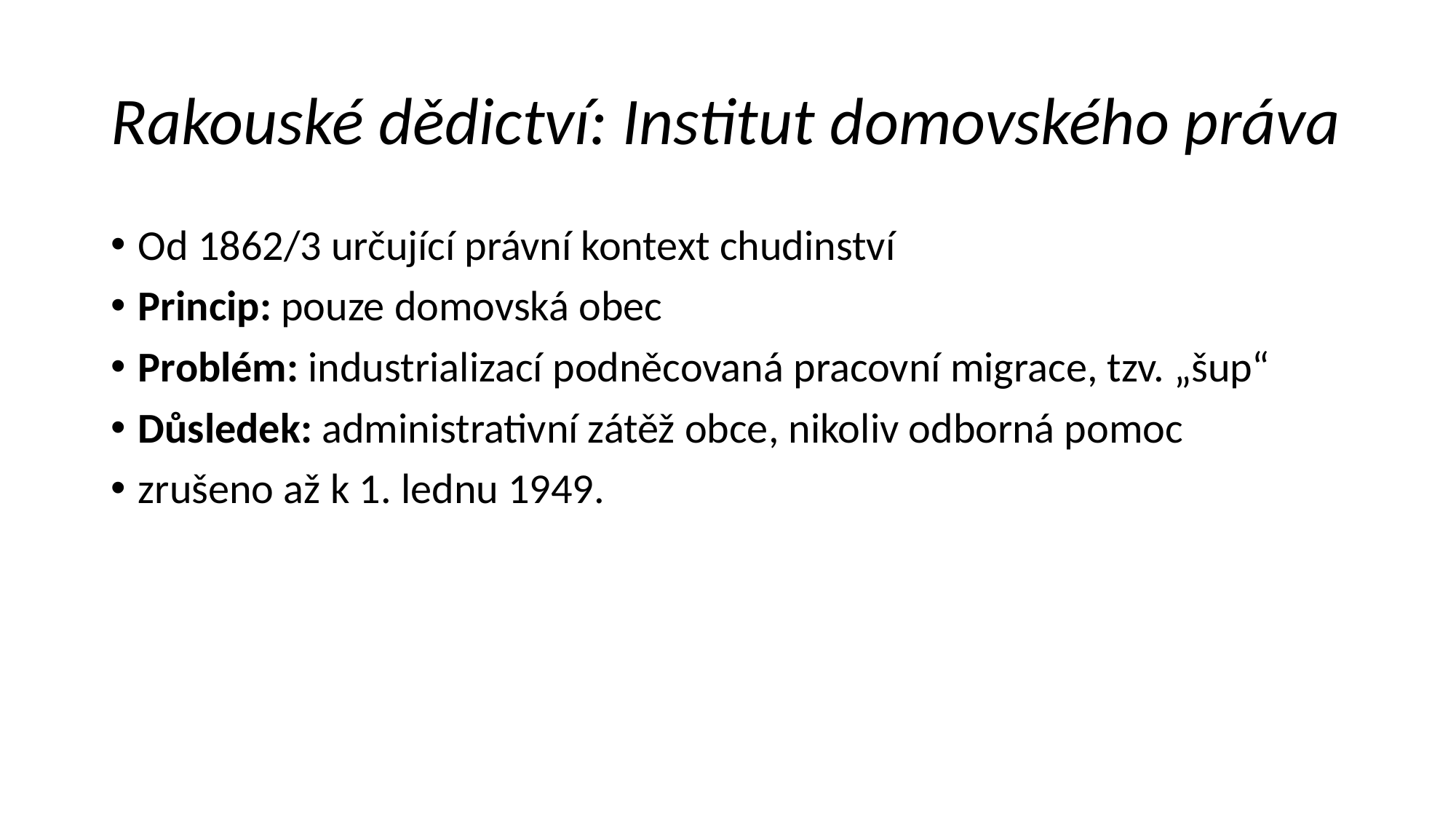

# Rakouské dědictví: Institut domovského práva
Od 1862/3 určující právní kontext chudinství
Princip: pouze domovská obec
Problém: industrializací podněcovaná pracovní migrace, tzv. „šup“
Důsledek: administrativní zátěž obce, nikoliv odborná pomoc
zrušeno až k 1. lednu 1949.